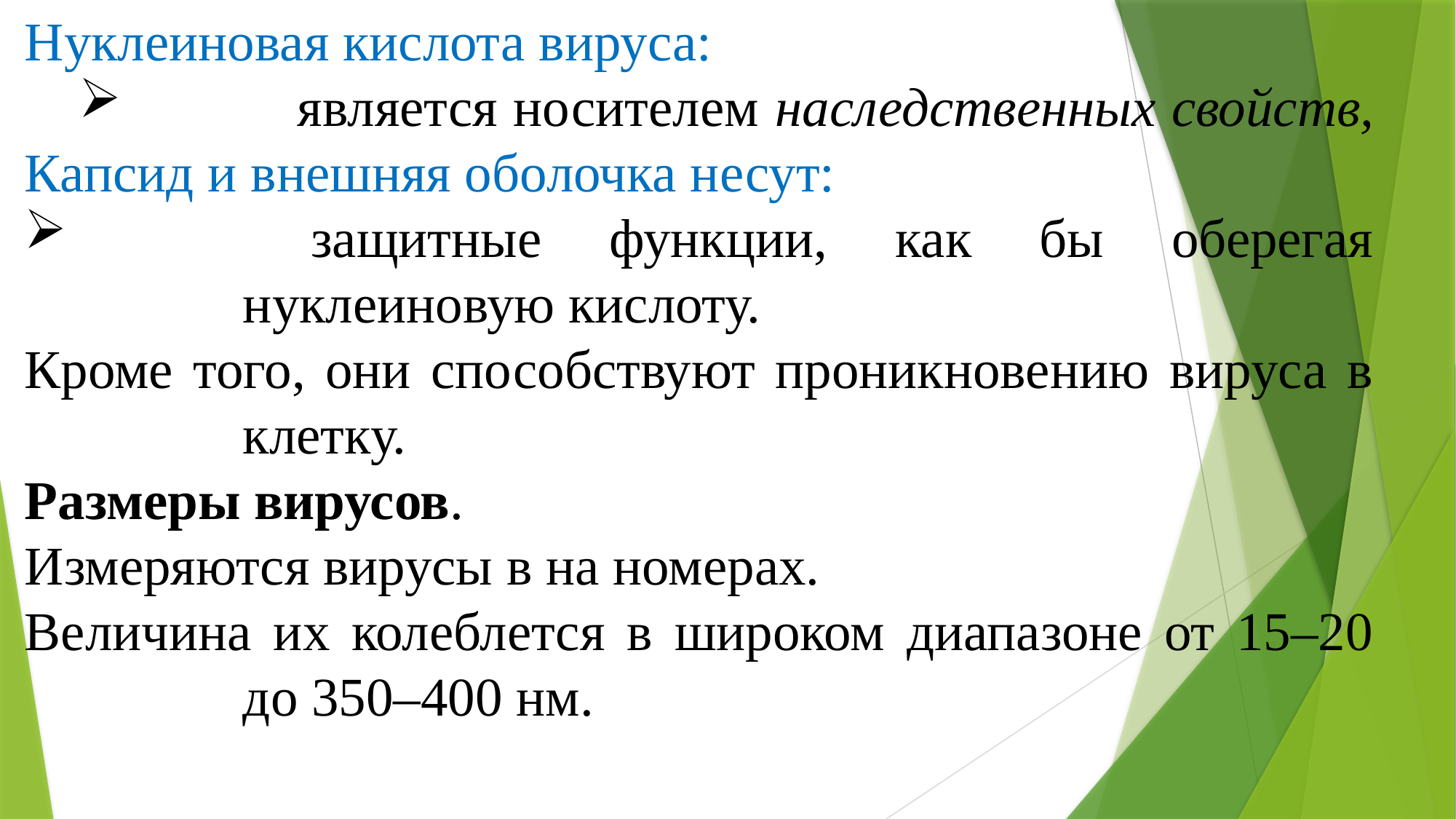

Нуклеиновая кислота вируса:
является носителем наследственных свойств,
Капсид и внешняя оболочка несут:
 защитные функции, как бы оберегая нуклеиновую кислоту.
Кроме того, они способствуют проникновению вируса в клетку.
Размеры вирусов.
Измеряются вирусы в на номерах.
Величина их колеблется в широком диапазоне от 15–20 до 350–400 нм.